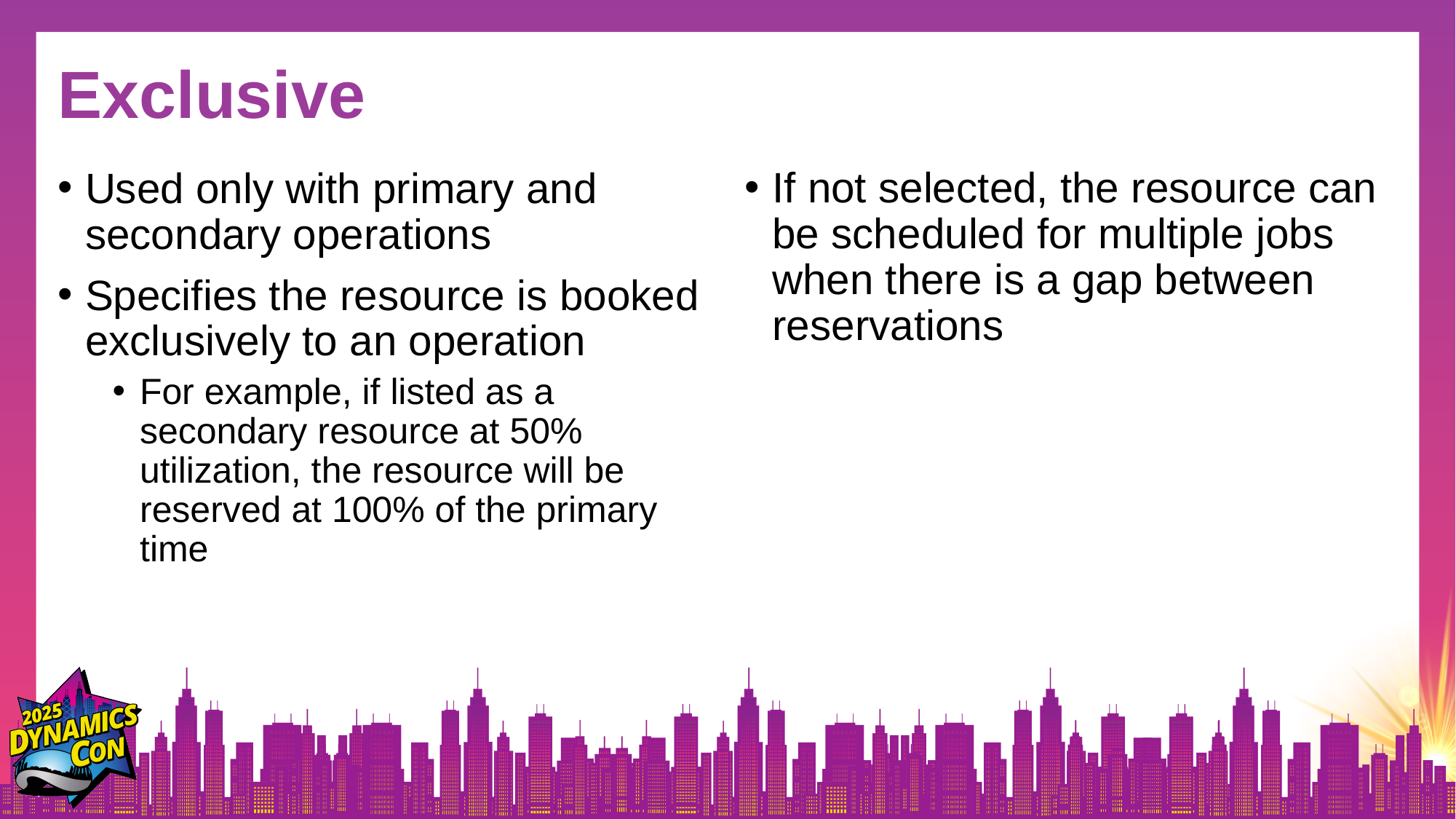

# Exclusive
If not selected, the resource can be scheduled for multiple jobs when there is a gap between reservations
Used only with primary and secondary operations
Specifies the resource is booked exclusively to an operation
For example, if listed as a secondary resource at 50% utilization, the resource will be reserved at 100% of the primary time